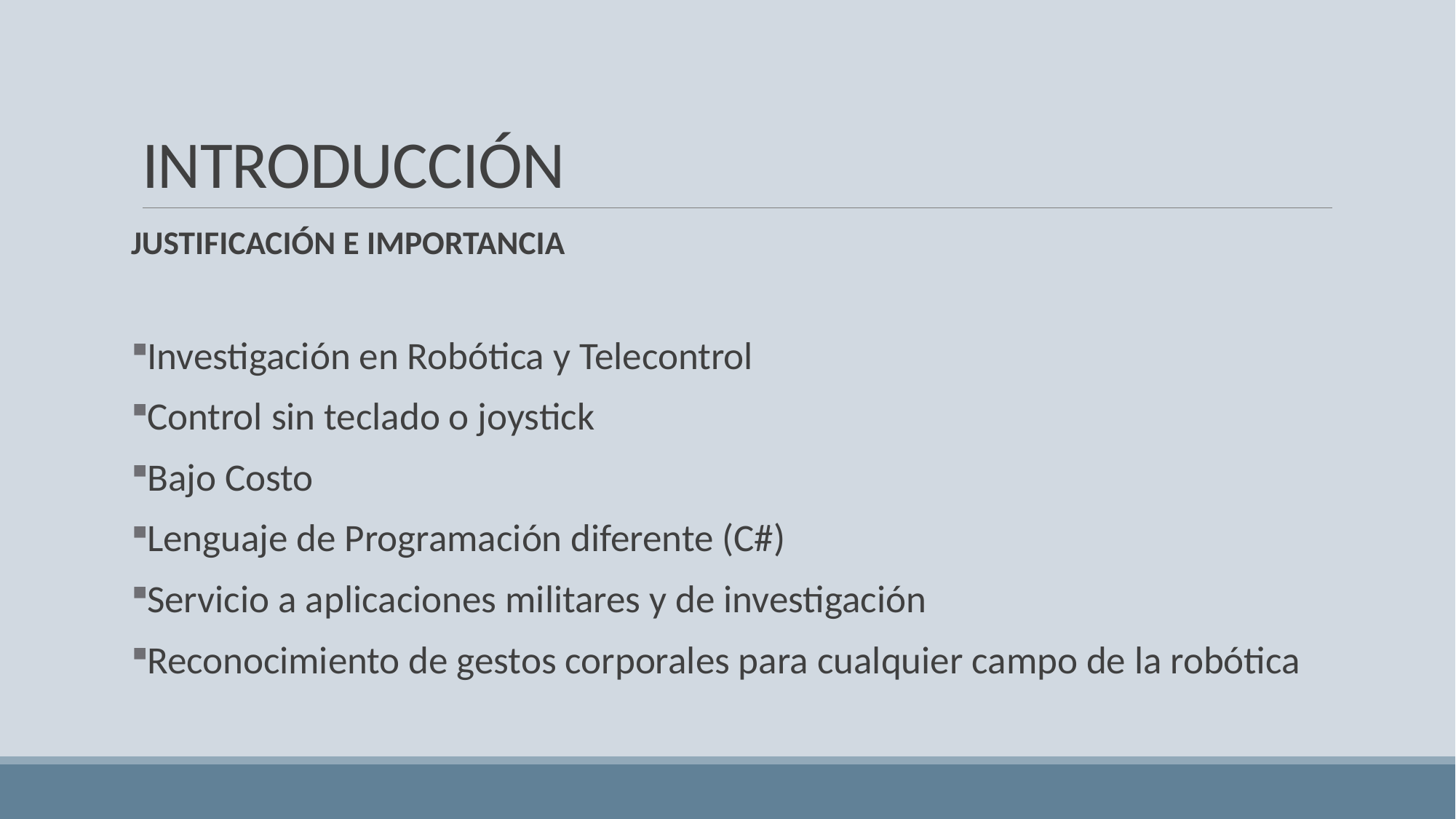

# INTRODUCCIÓN
JUSTIFICACIÓN E IMPORTANCIA

Investigación en Robótica y Telecontrol
Control sin teclado o joystick
Bajo Costo
Lenguaje de Programación diferente (C#)
Servicio a aplicaciones militares y de investigación
Reconocimiento de gestos corporales para cualquier campo de la robótica